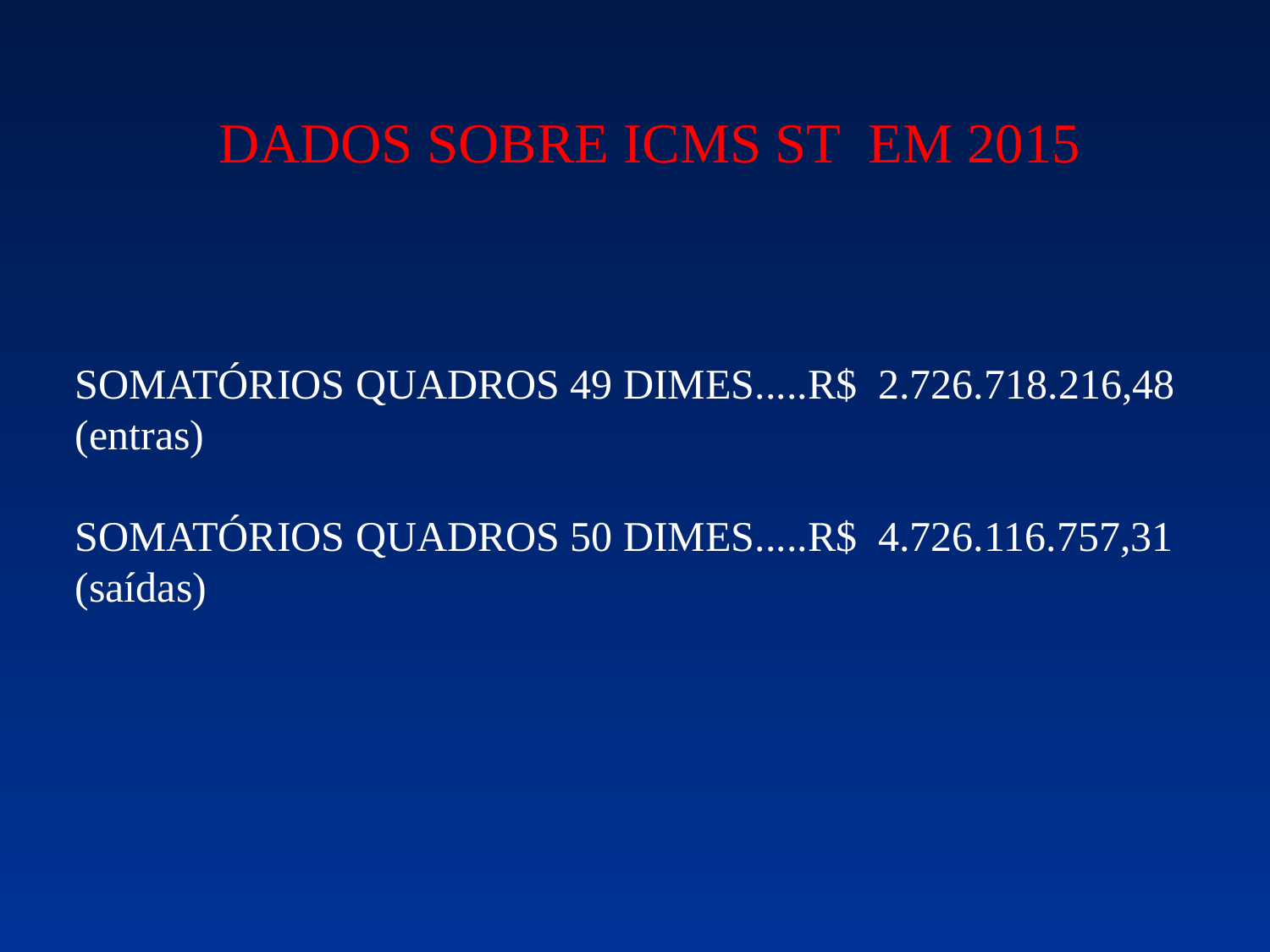

DADOS SOBRE ICMS ST  EM 2015

SOMATÓRIOS QUADROS 49 DIMES.....R$  2.726.718.216,48
(entras)

SOMATÓRIOS QUADROS 50 DIMES.....R$  4.726.116.757,31
(saídas)